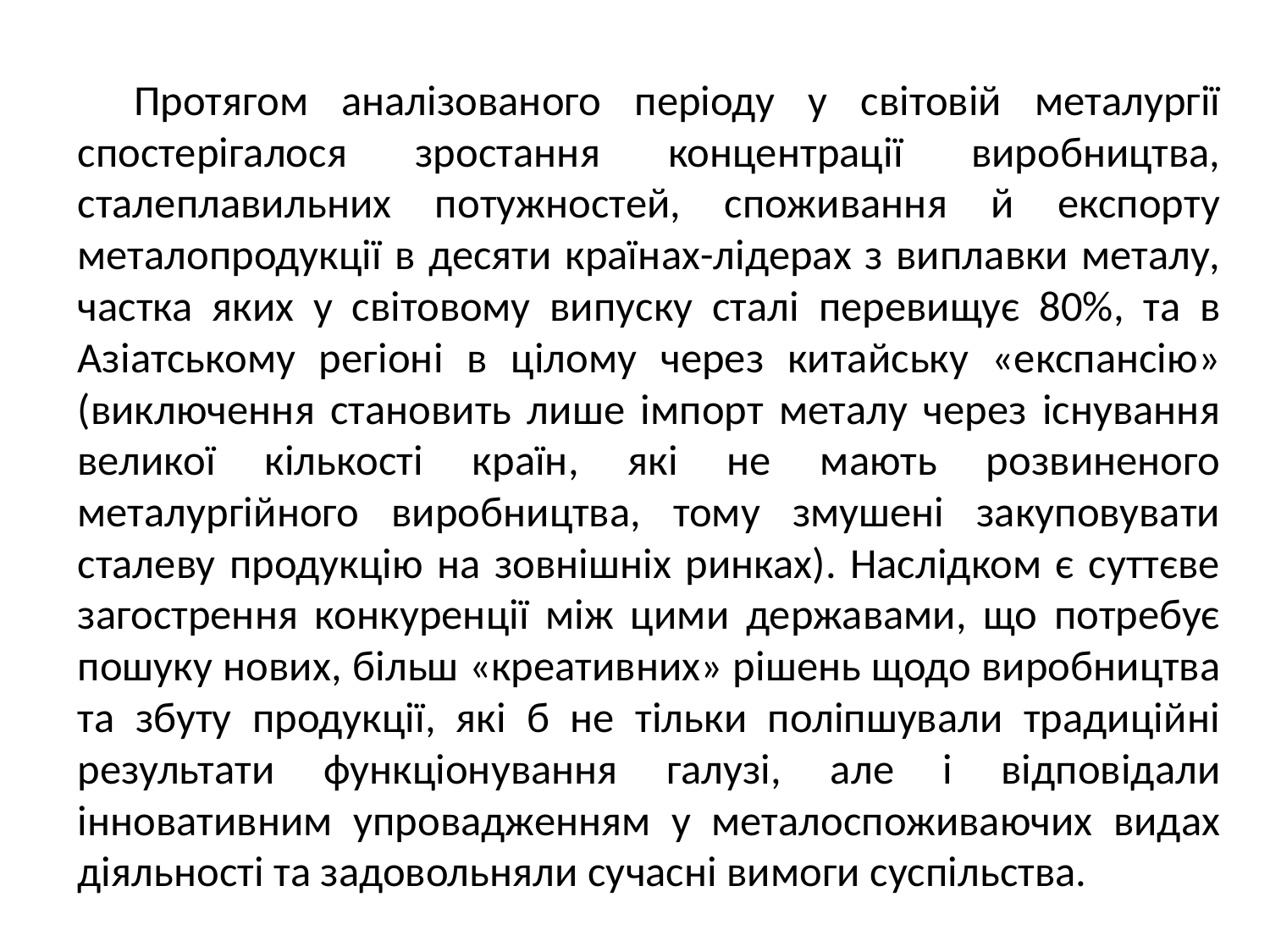

Протягом аналізованого періоду у світовій металургії спостерігалося зростання концентрації виробництва, сталеплавильних потужностей, споживання й експорту металопродукції в десяти країнах-лідерах з виплавки металу, частка яких у світовому випуску сталі перевищує 80%, та в Азіатському регіоні в цілому через китайську «експансію» (виключення становить лише імпорт металу через існування великої кількості країн, які не мають розвиненого металургійного виробництва, тому змушені закуповувати сталеву продукцію на зовнішніх ринках). Наслідком є суттєве загострення конкуренції між цими державами, що потребує пошуку нових, більш «креативних» рішень щодо виробництва та збуту продукції, які б не тільки поліпшували традиційні результати функціонування галузі, але і відповідали інновативним упровадженням у металоспоживаючих видах діяльності та задовольняли сучасні вимоги суспільства.